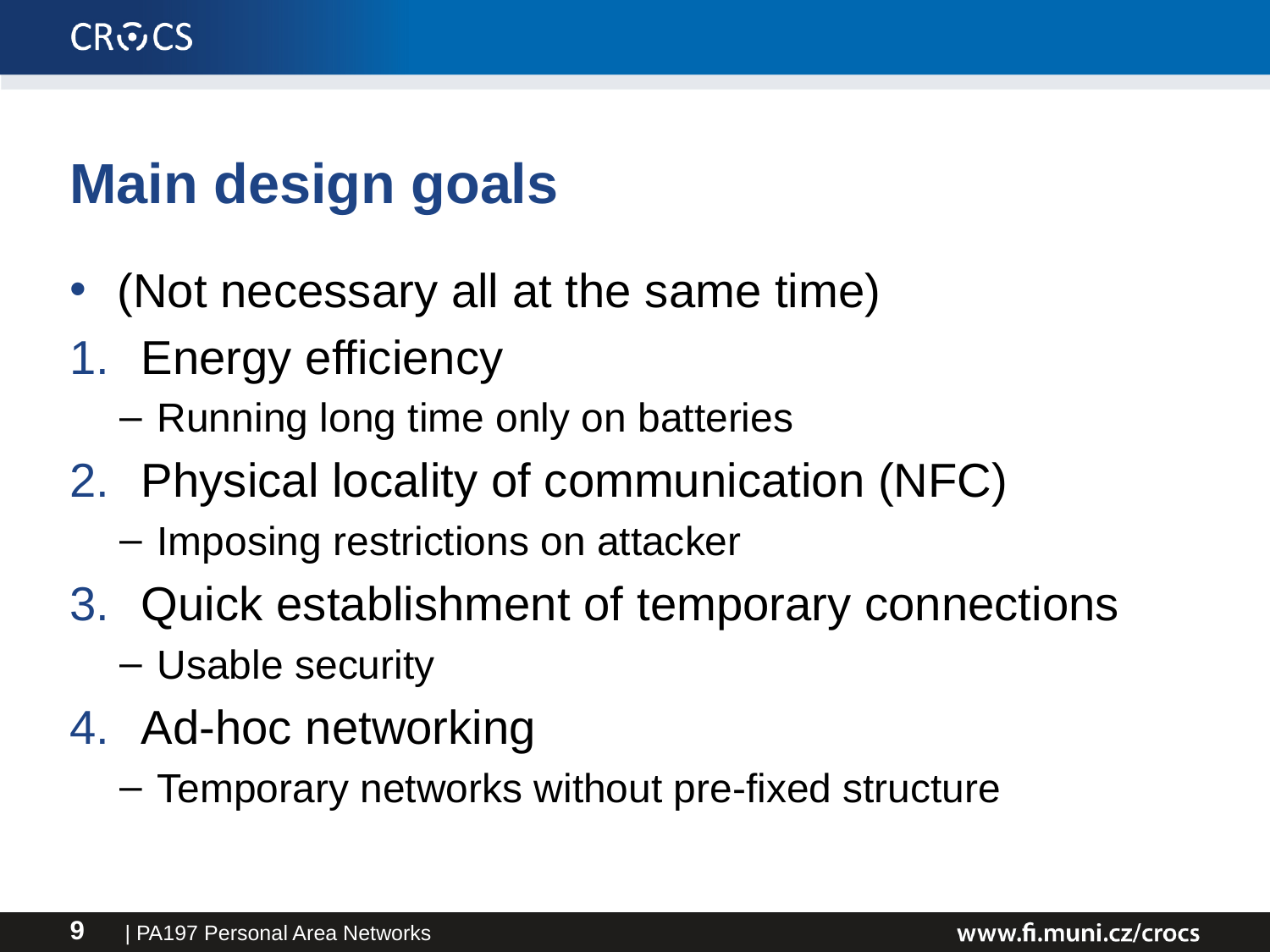

# Main design goals
(Not necessary all at the same time)
Energy efficiency
Running long time only on batteries
Physical locality of communication (NFC)
Imposing restrictions on attacker
Quick establishment of temporary connections
Usable security
Ad-hoc networking
Temporary networks without pre-fixed structure

| PA197 Personal Area Networks
9